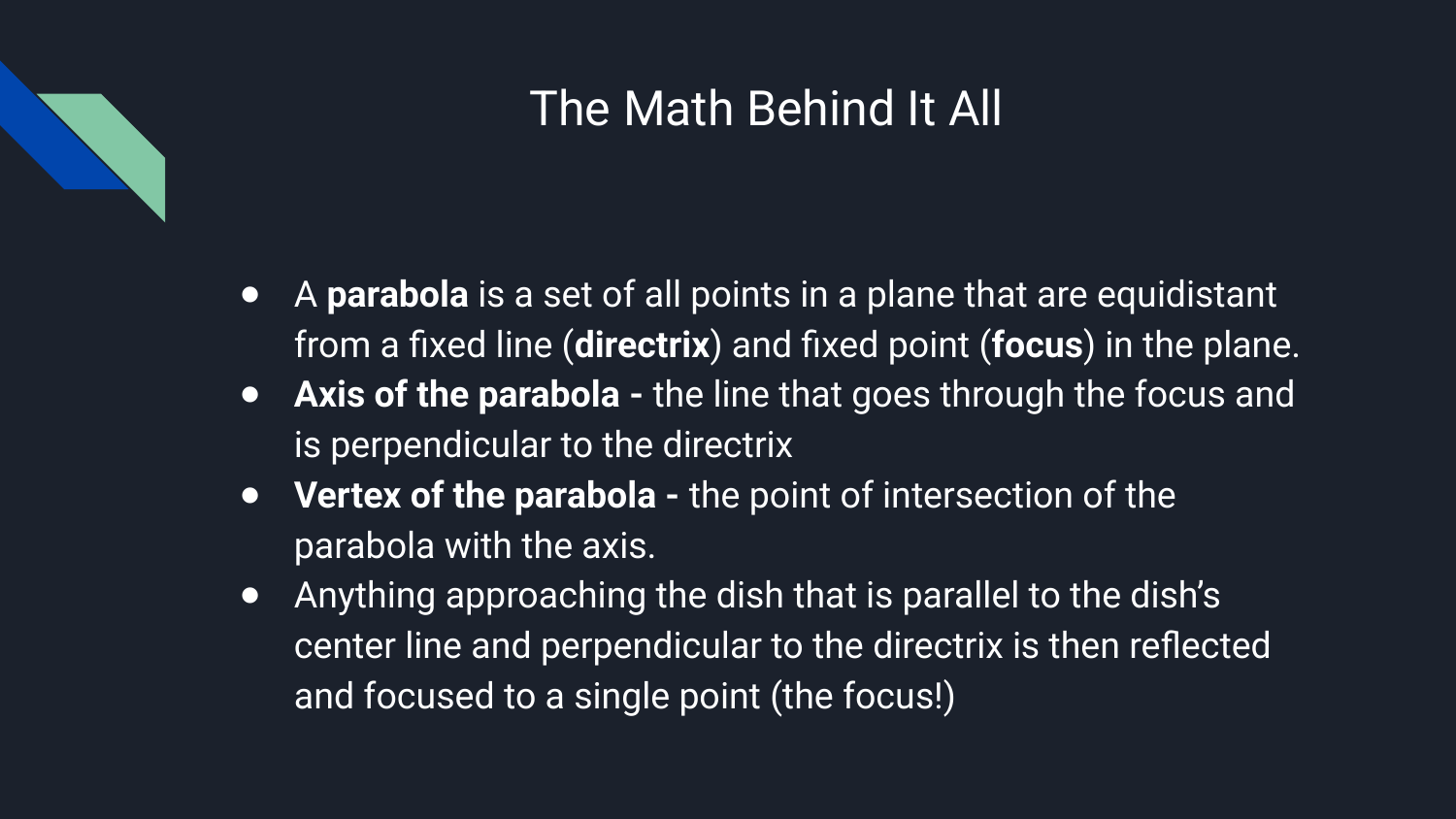

# The Math Behind It All
A parabola is a set of all points in a plane that are equidistant from a fixed line (directrix) and fixed point (focus) in the plane.
Axis of the parabola - the line that goes through the focus and is perpendicular to the directrix
Vertex of the parabola - the point of intersection of the parabola with the axis.
Anything approaching the dish that is parallel to the dish’s center line and perpendicular to the directrix is then reflected and focused to a single point (the focus!)